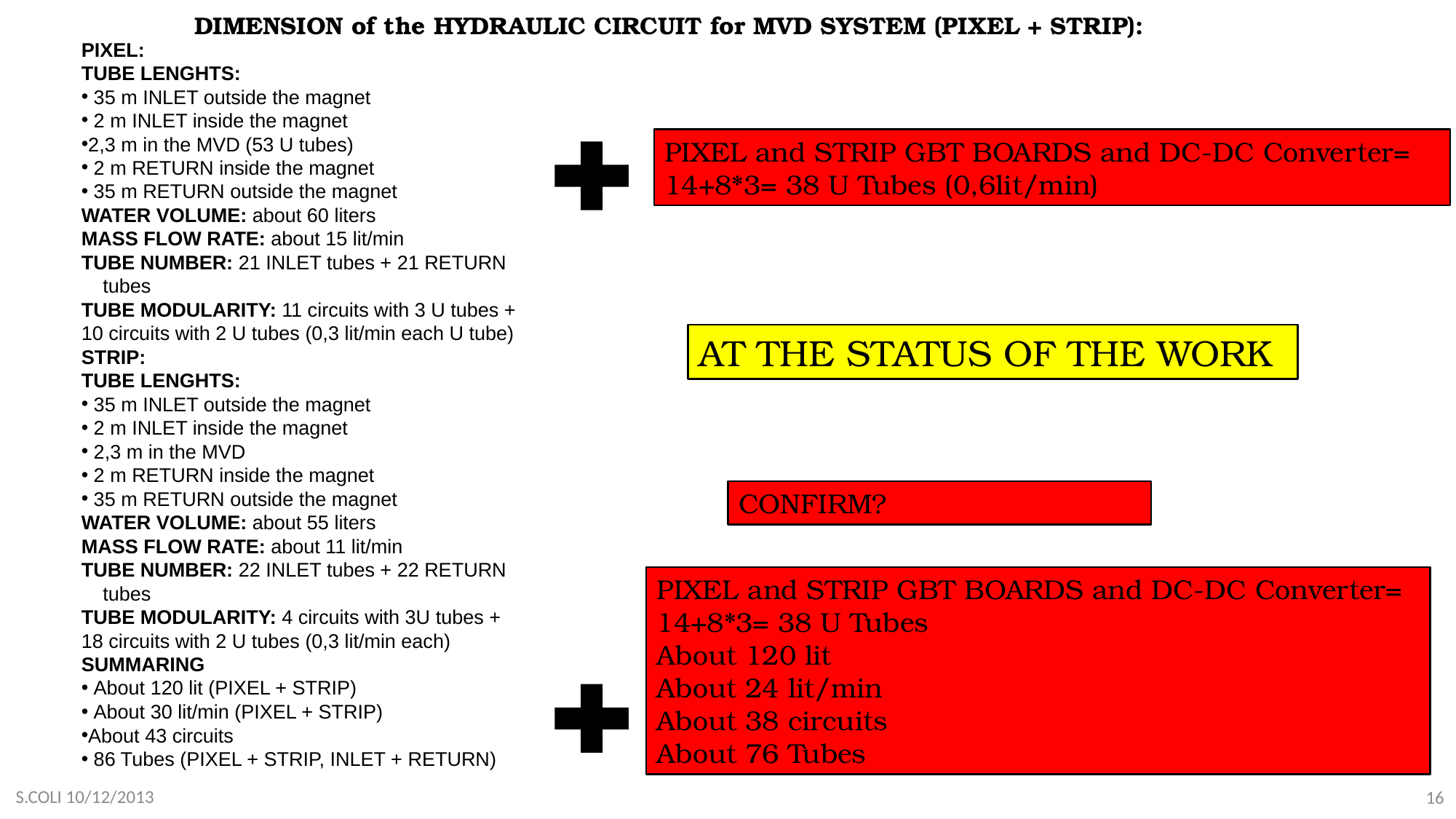

DIMENSION of the HYDRAULIC CIRCUIT for MVD SYSTEM (PIXEL + STRIP):
PIXEL:
TUBE LENGHTS:
 35 m INLET outside the magnet
 2 m INLET inside the magnet
2,3 m in the MVD (53 U tubes)
 2 m RETURN inside the magnet
 35 m RETURN outside the magnet
WATER VOLUME: about 60 liters
MASS FLOW RATE: about 15 lit/min
TUBE NUMBER: 21 INLET tubes + 21 RETURN tubes
TUBE MODULARITY: 11 circuits with 3 U tubes +
10 circuits with 2 U tubes (0,3 lit/min each U tube)
STRIP:
TUBE LENGHTS:
 35 m INLET outside the magnet
 2 m INLET inside the magnet
 2,3 m in the MVD
 2 m RETURN inside the magnet
 35 m RETURN outside the magnet
WATER VOLUME: about 55 liters
MASS FLOW RATE: about 11 lit/min
TUBE NUMBER: 22 INLET tubes + 22 RETURN tubes
TUBE MODULARITY: 4 circuits with 3U tubes +
18 circuits with 2 U tubes (0,3 lit/min each)
SUMMARING
 About 120 lit (PIXEL + STRIP)
 About 30 lit/min (PIXEL + STRIP)
About 43 circuits
 86 Tubes (PIXEL + STRIP, INLET + RETURN)

PIXEL and STRIP GBT BOARDS and DC-DC Converter=
14+8*3= 38 U Tubes (0,6lit/min)
AT THE STATUS OF THE WORK
CONFIRM?
PIXEL and STRIP GBT BOARDS and DC-DC Converter=
14+8*3= 38 U Tubes
About 120 lit
About 24 lit/min
About 38 circuits
About 76 Tubes

S.COLI 10/12/2013
16